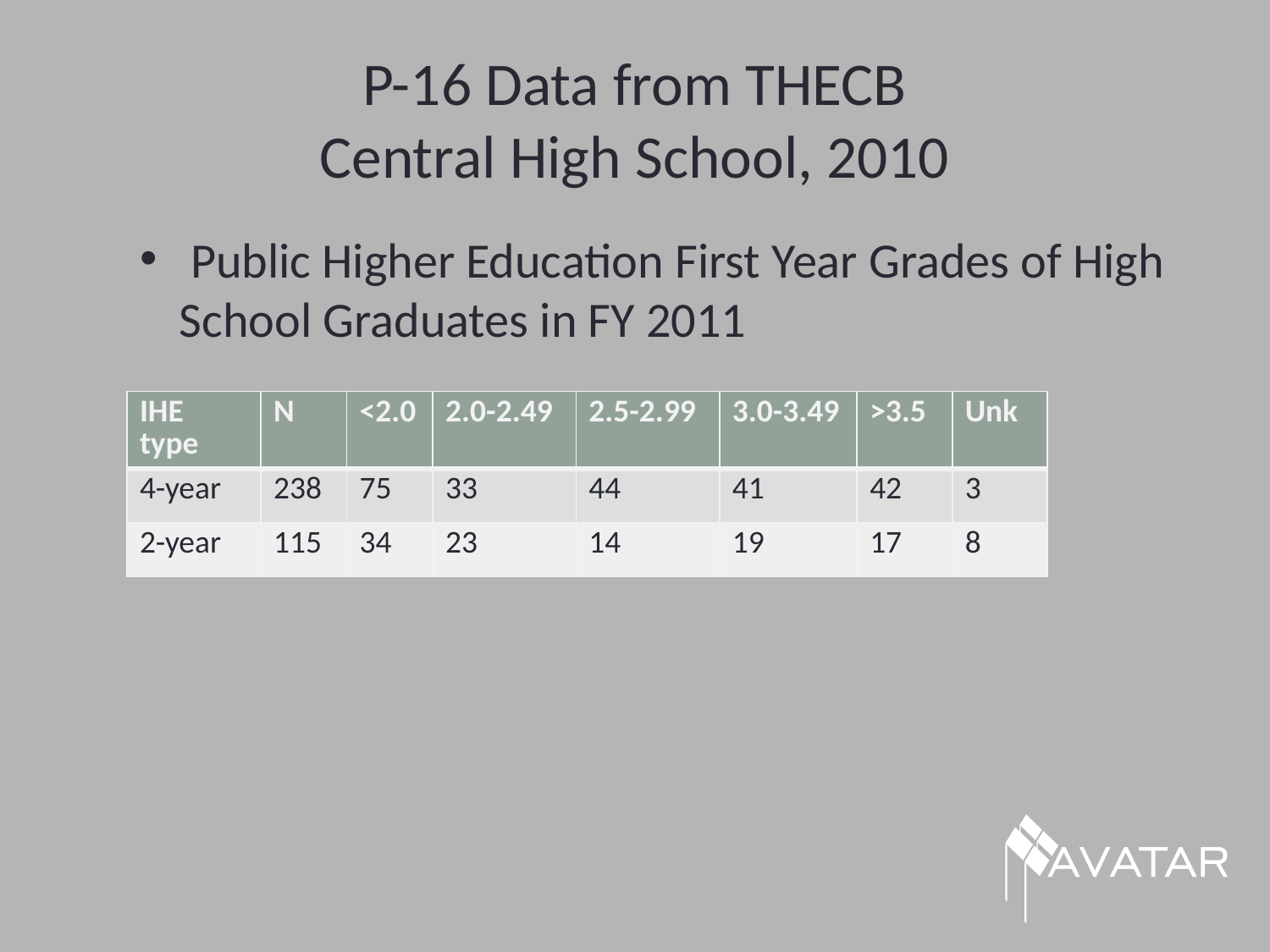

# P-16 Data from THECB Central High School, 2010
 Public Higher Education First Year Grades of High School Graduates in FY 2011

| IHE type | N | <2.0 | 2.0-2.49 | 2.5-2.99 | 3.0-3.49 | >3.5 | Unk |
| --- | --- | --- | --- | --- | --- | --- | --- |
| 4-year | 238 | 75 | 33 | 44 | 41 | 42 | 3 |
| 2-year | 115 | 34 | 23 | 14 | 19 | 17 | 8 |